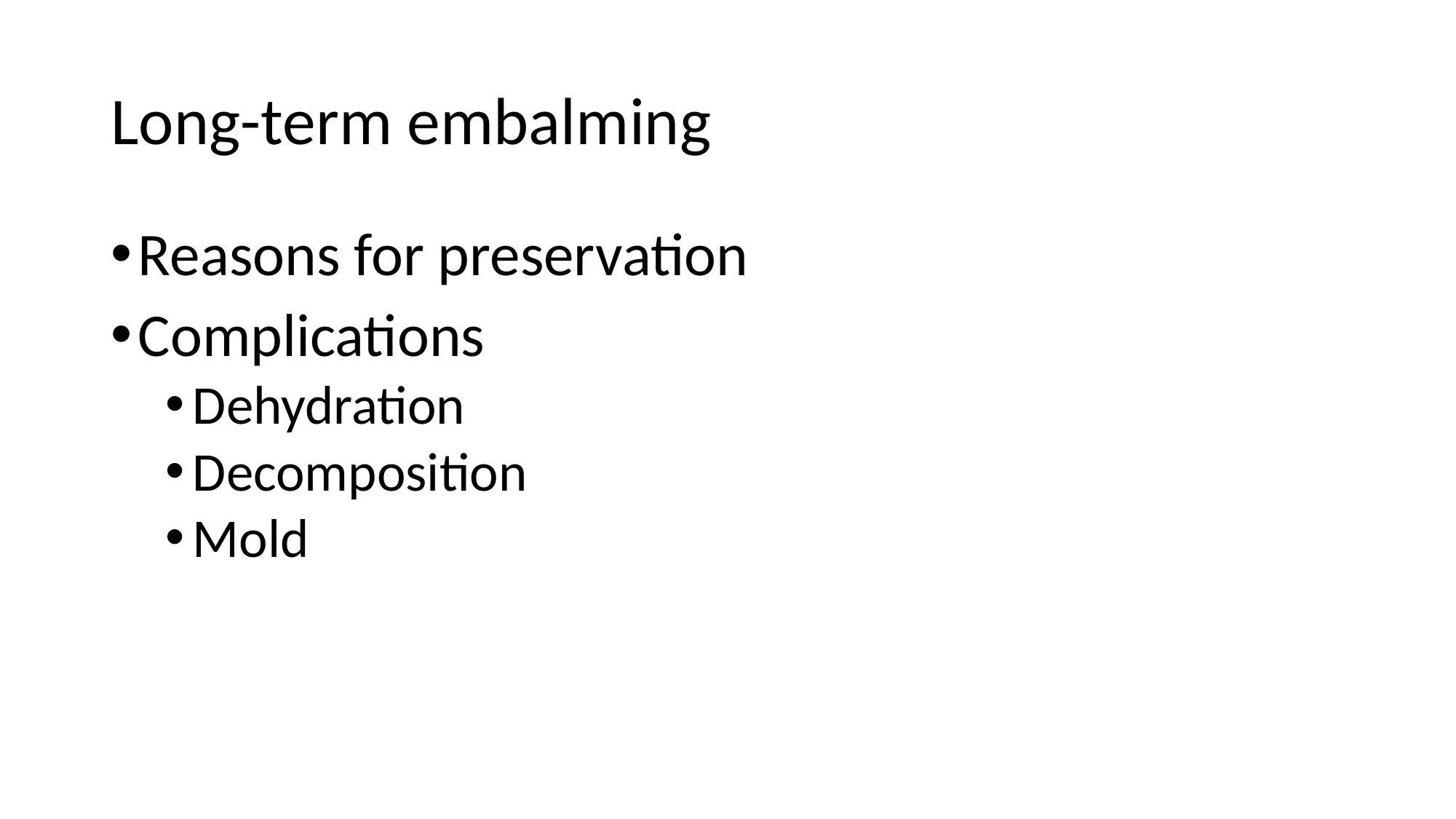

# Long-term embalming
Reasons for preservation
Complications
Dehydration
Decomposition
Mold